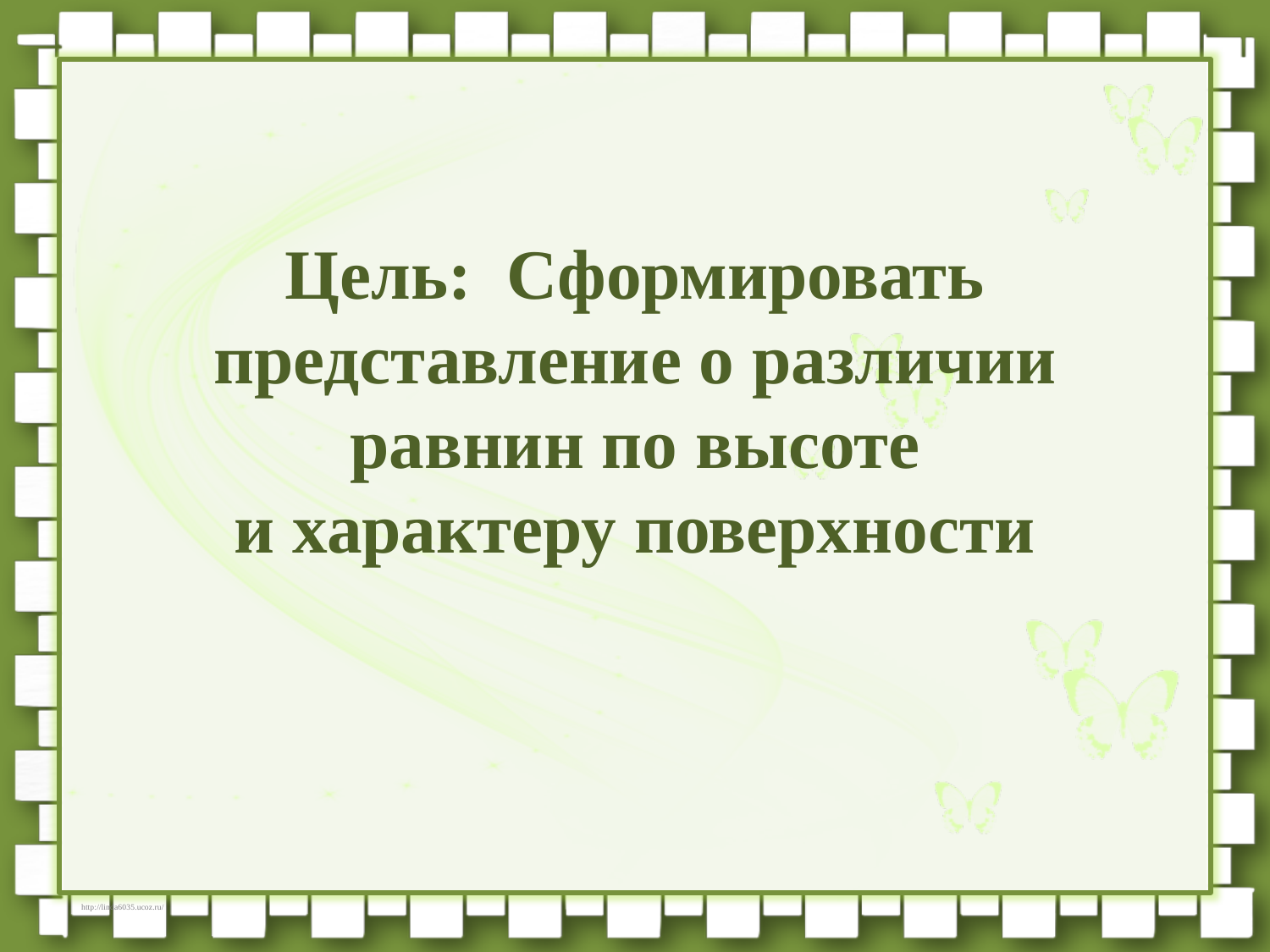

Цель:  Сформировать представление о различии равнин по высоте
и характеру поверхности